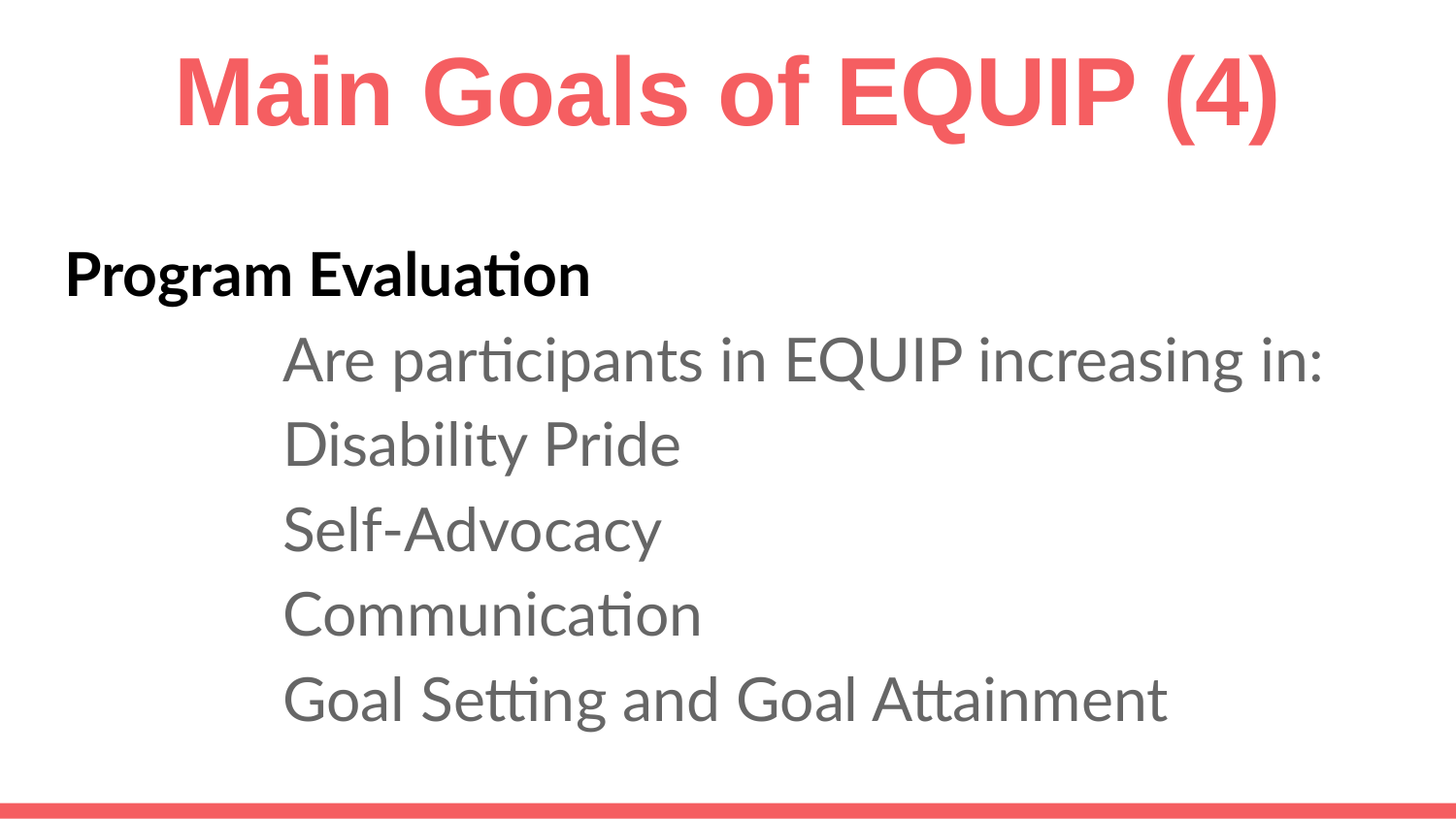

# Main Goals of EQUIP (4)
Program Evaluation
Are participants in EQUIP increasing in:
Disability Pride
Self-Advocacy
Communication
Goal Setting and Goal Attainment